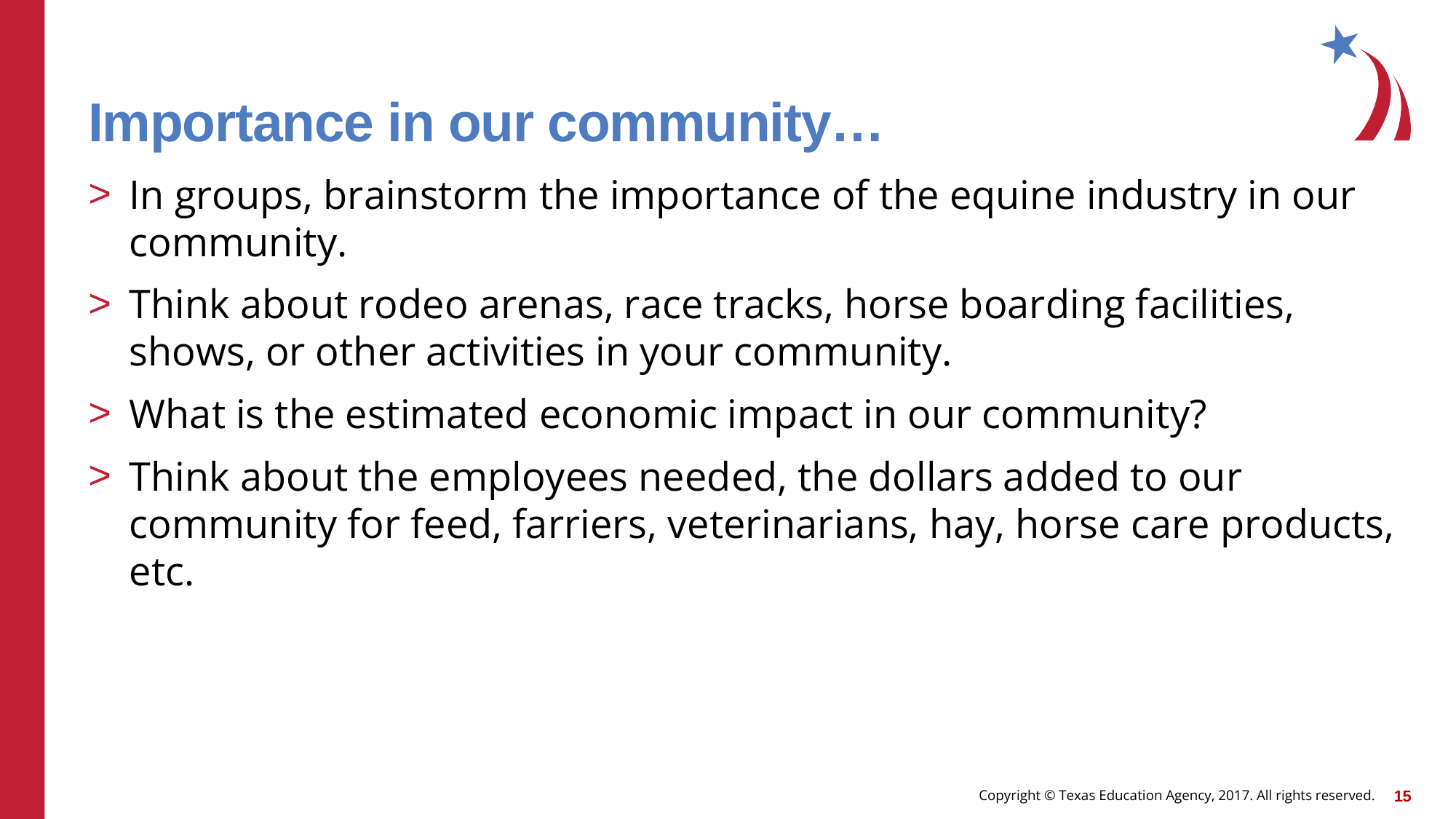

# Importance in our community…
In groups, brainstorm the importance of the equine industry in our community.
Think about rodeo arenas, race tracks, horse boarding facilities, shows, or other activities in your community.
What is the estimated economic impact in our community?
Think about the employees needed, the dollars added to our community for feed, farriers, veterinarians, hay, horse care products, etc.